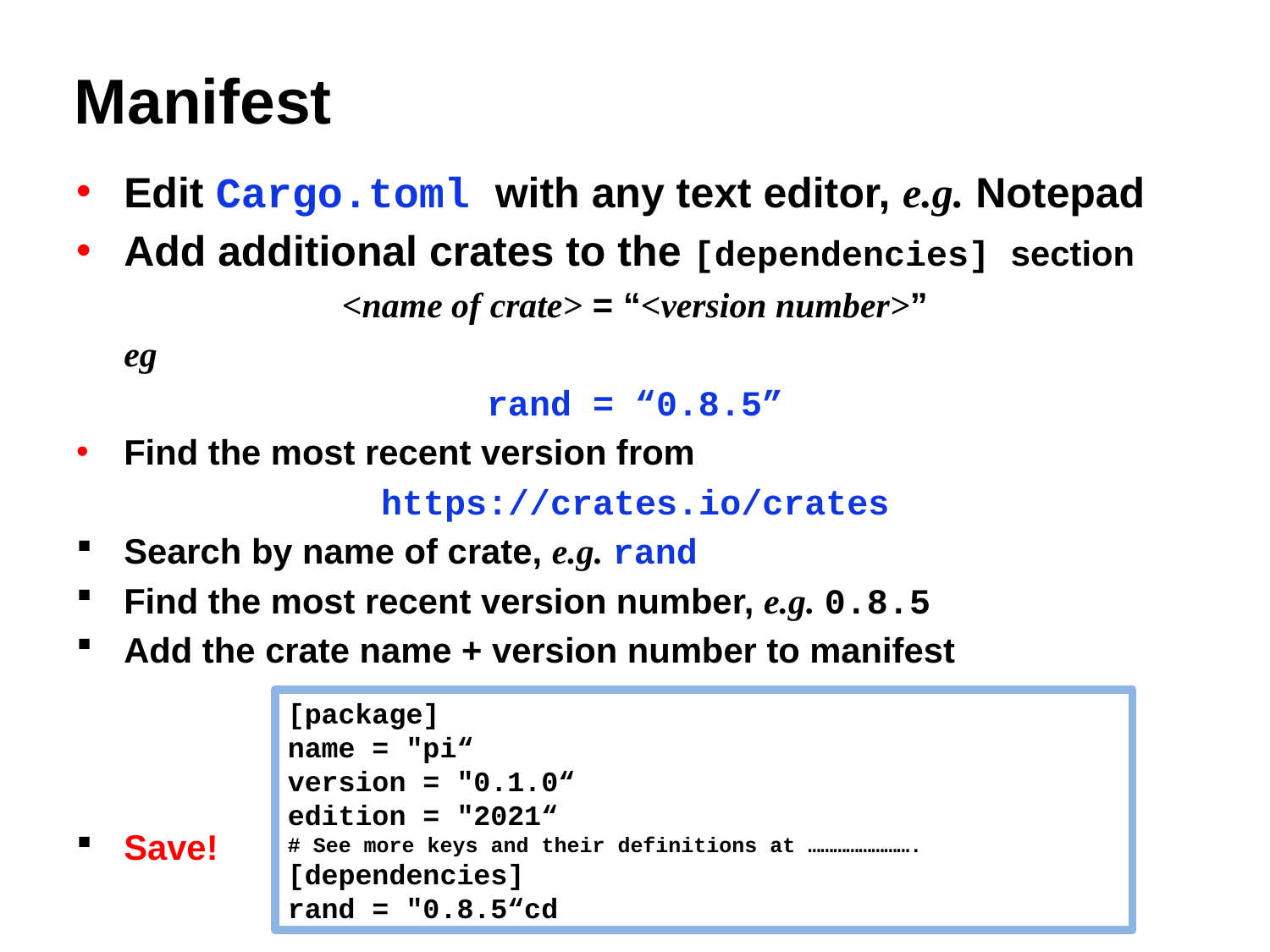

# Manifest
Edit Cargo.toml with any text editor, e.g. Notepad
Add additional crates to the [dependencies] section
<name of crate> = “<version number>”
eg
rand = “0.8.5”
Find the most recent version from
https://crates.io/crates
Search by name of crate, e.g. rand
Find the most recent version number, e.g. 0.8.5
Add the crate name + version number to manifest

Save!
[package]
name = "pi“
version = "0.1.0“
edition = "2021“
# See more keys and their definitions at …………………….
[dependencies]
rand = "0.8.5“cd